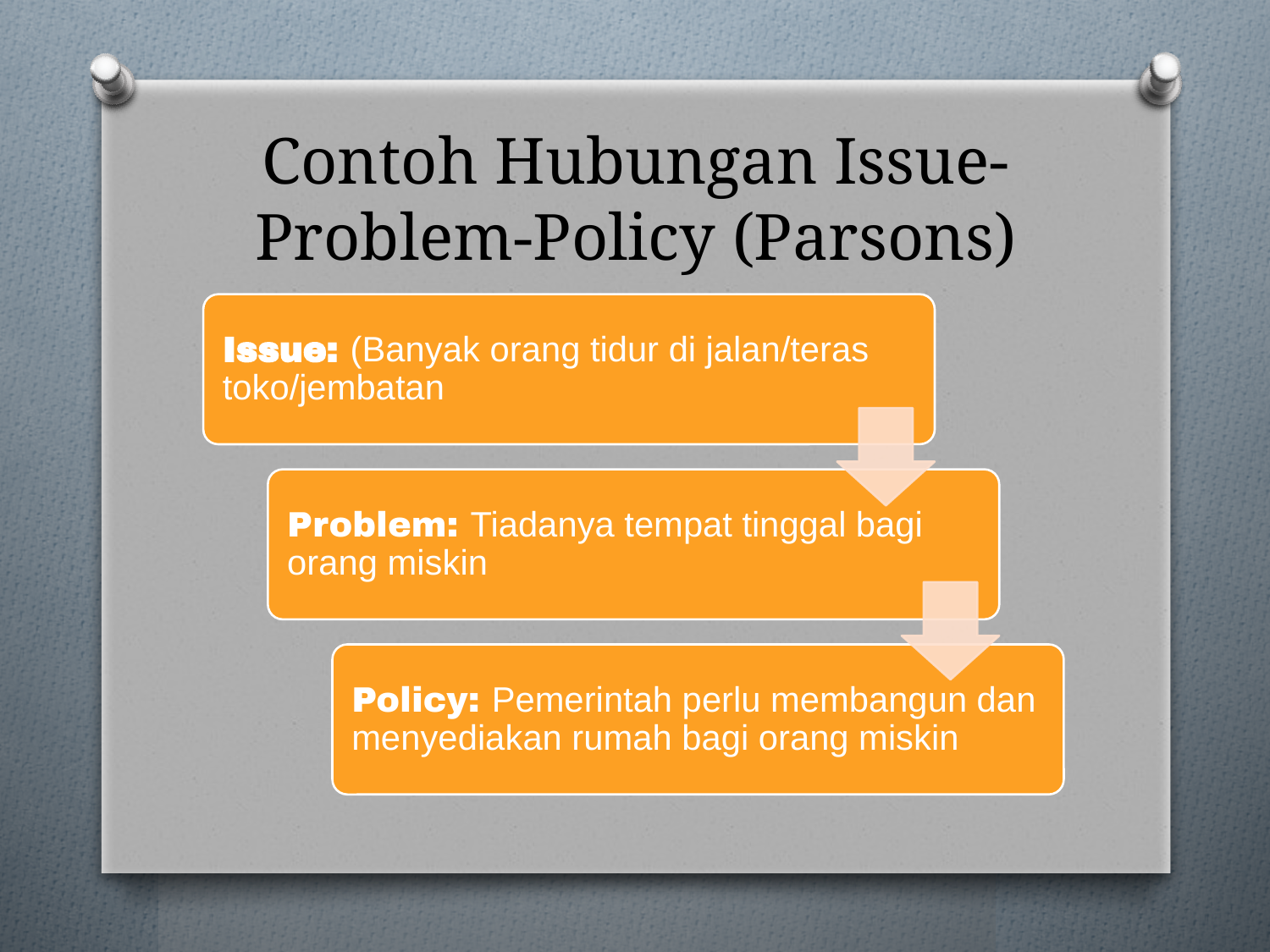

# Contoh Hubungan Issue-Problem-Policy (Parsons)
Issue: (Banyak orang tidur di jalan/teras toko/jembatan
Problem: Tiadanya tempat tinggal bagi orang miskin
Policy: Pemerintah perlu membangun dan menyediakan rumah bagi orang miskin